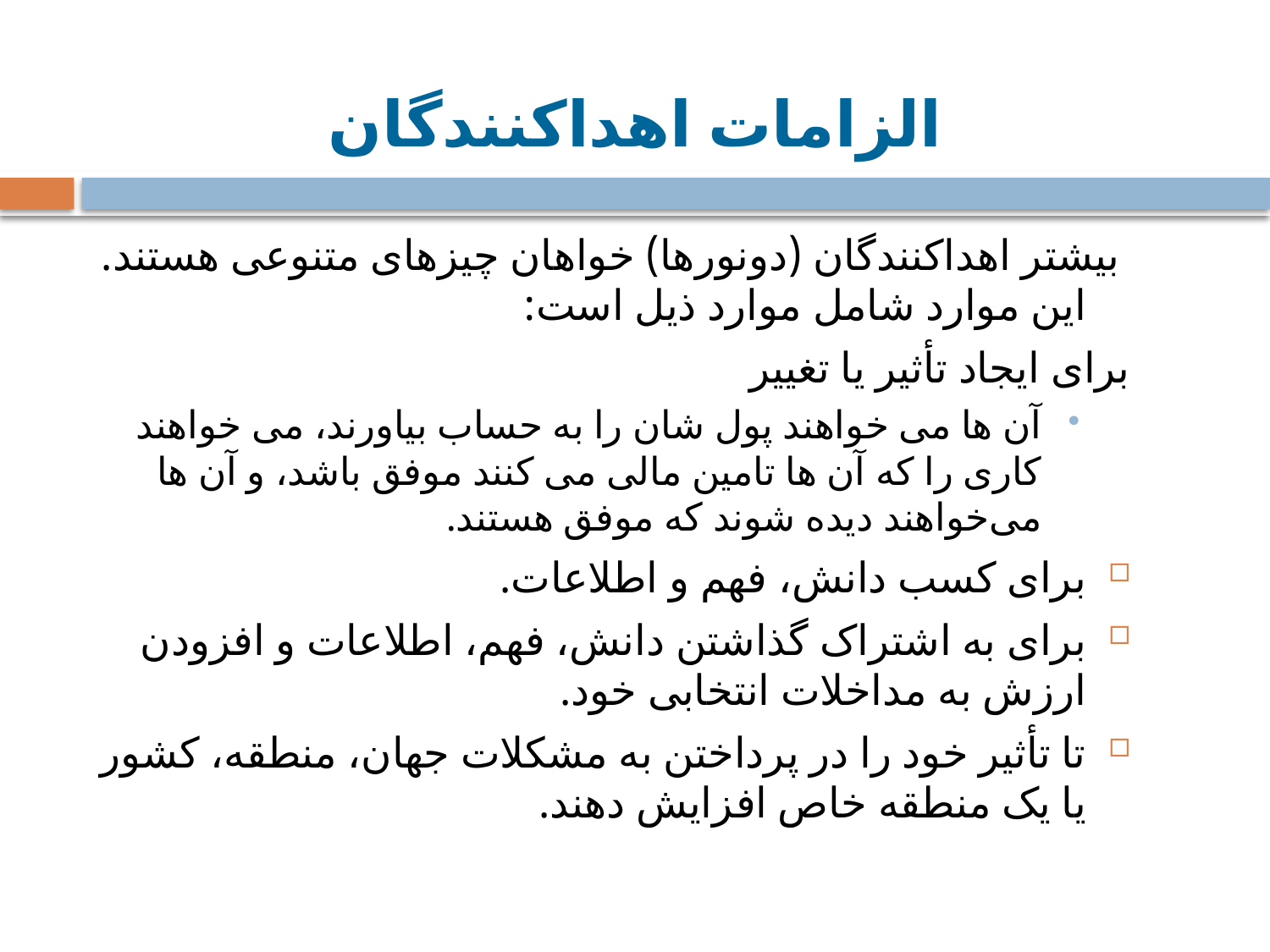

# الزامات اهداکنندگان
 بیشتر اهداکنندگان (دونورها) خواهان چیزهای متنوعی هستند. این موارد شامل موارد ذیل است:
برای ایجاد تأثیر یا تغییر
آن ها می خواهند پول شان را به حساب بیاورند، می خواهند کاری را که آن ها تامین مالی می کنند موفق باشد، و آن ها می‌خواهند دیده شوند که موفق هستند.
برای کسب دانش، فهم و اطلاعات.
برای به اشتراک گذاشتن دانش، فهم، اطلاعات و افزودن ارزش به مداخلات انتخابی خود.
تا تأثیر خود را در پرداختن به مشکلات جهان، منطقه، کشور یا یک منطقه خاص افزایش دهند.